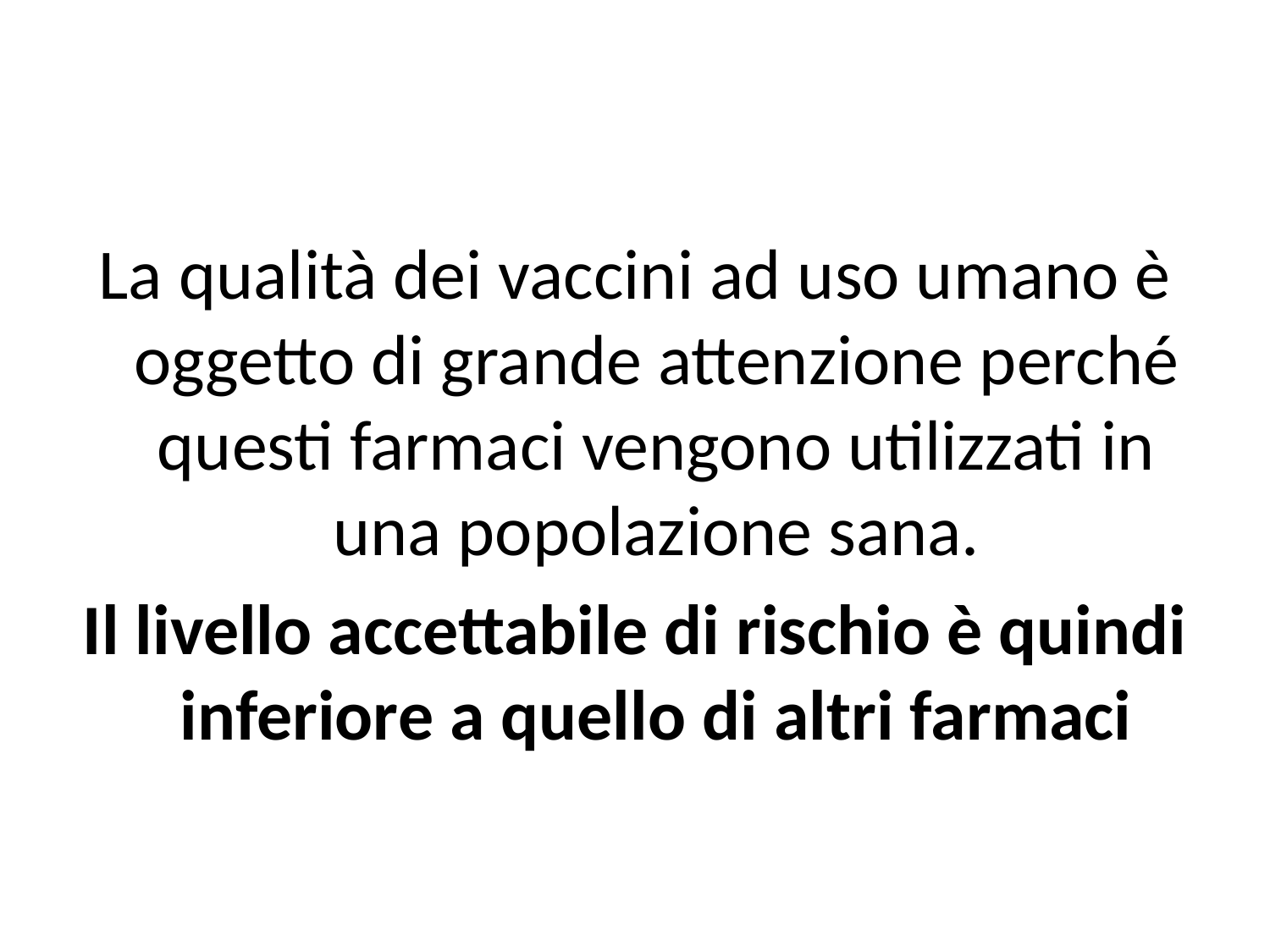

#
La qualità dei vaccini ad uso umano è oggetto di grande attenzione perché questi farmaci vengono utilizzati in una popolazione sana.
Il livello accettabile di rischio è quindi inferiore a quello di altri farmaci